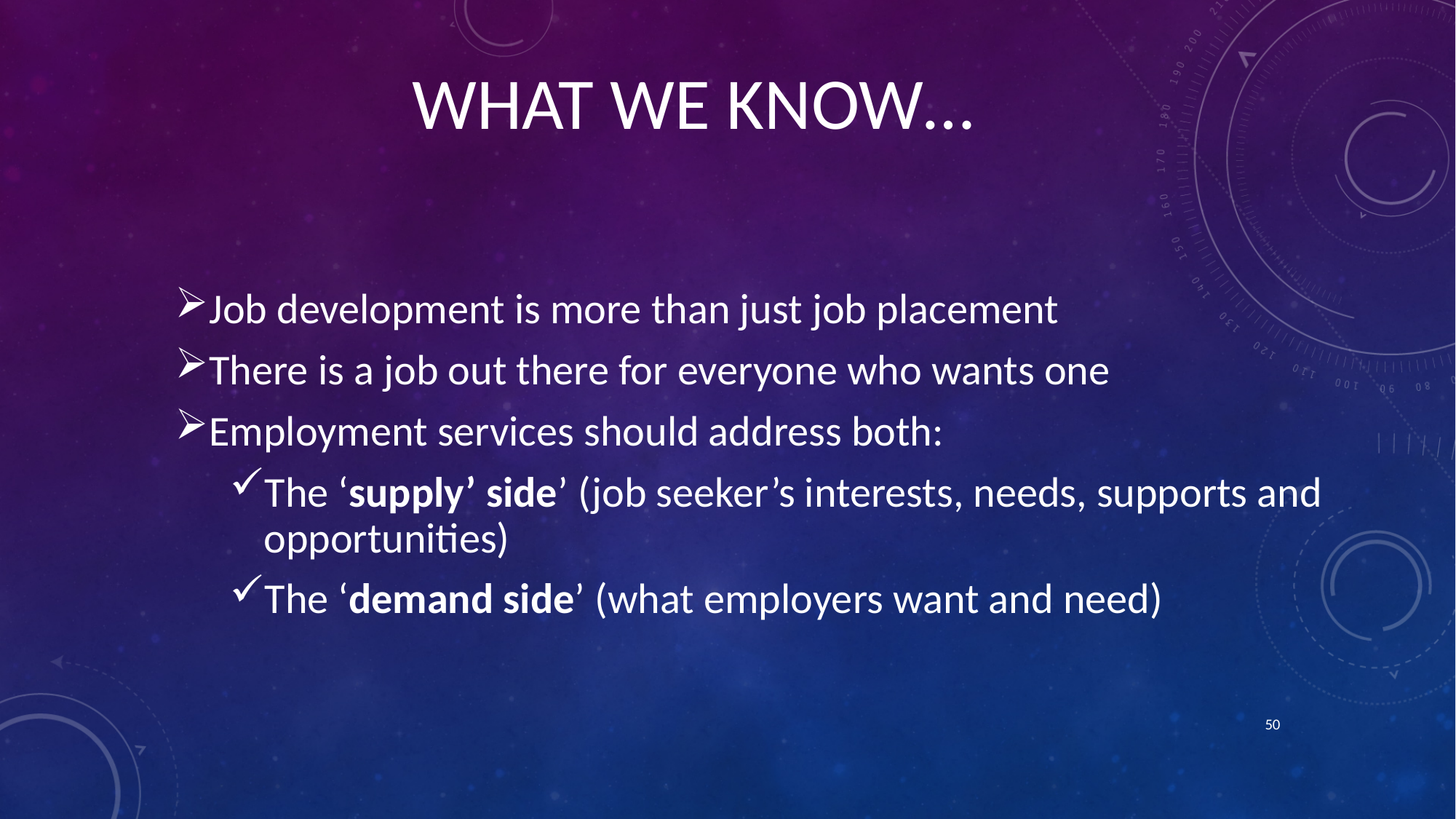

# What we know…
Job development is more than just job placement
There is a job out there for everyone who wants one
Employment services should address both:
The ‘supply’ side’ (job seeker’s interests, needs, supports and opportunities)
The ‘demand side’ (what employers want and need)
50